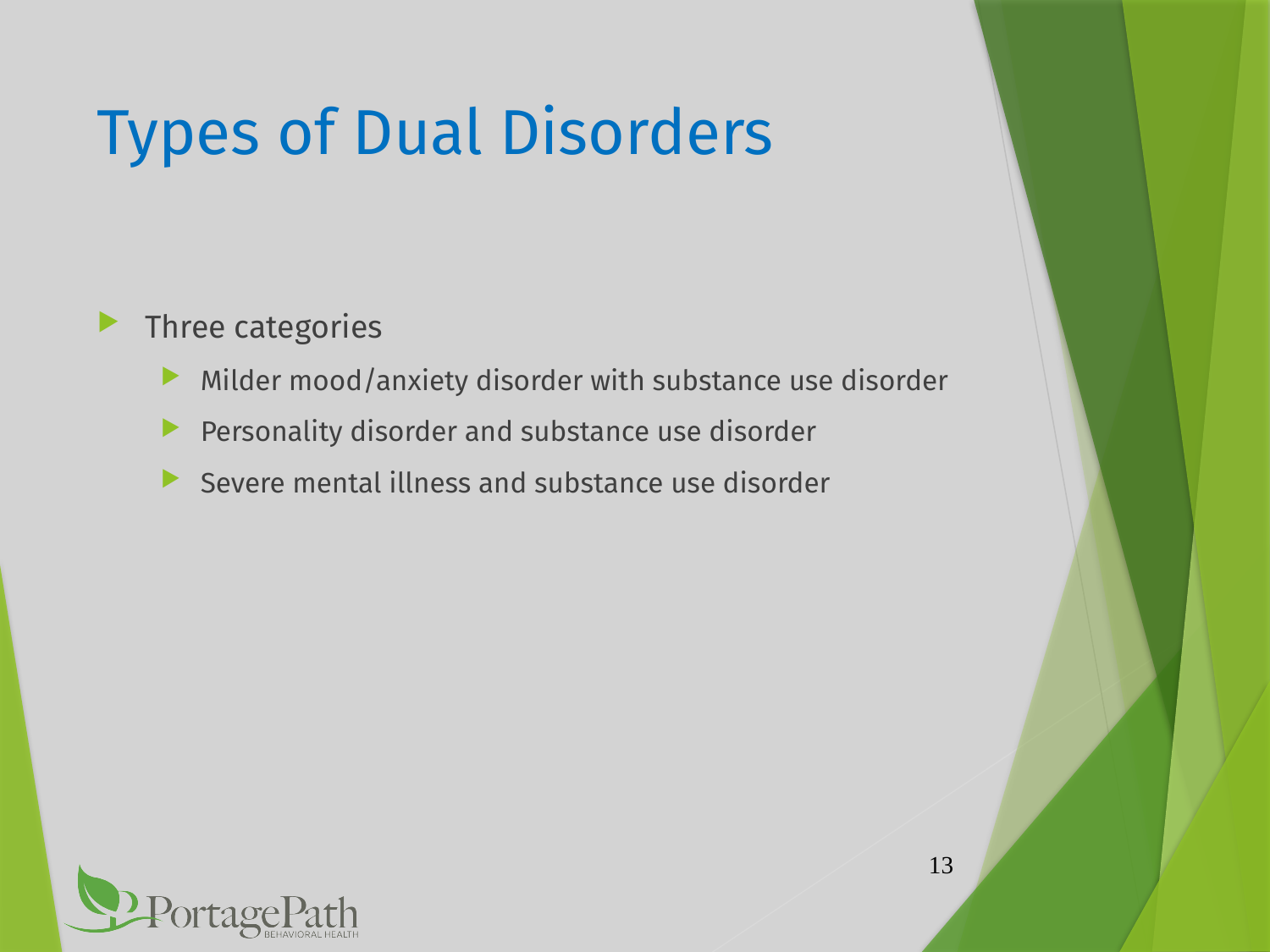

# Types of Dual Disorders
Three categories
Milder mood/anxiety disorder with substance use disorder
Personality disorder and substance use disorder
Severe mental illness and substance use disorder
13